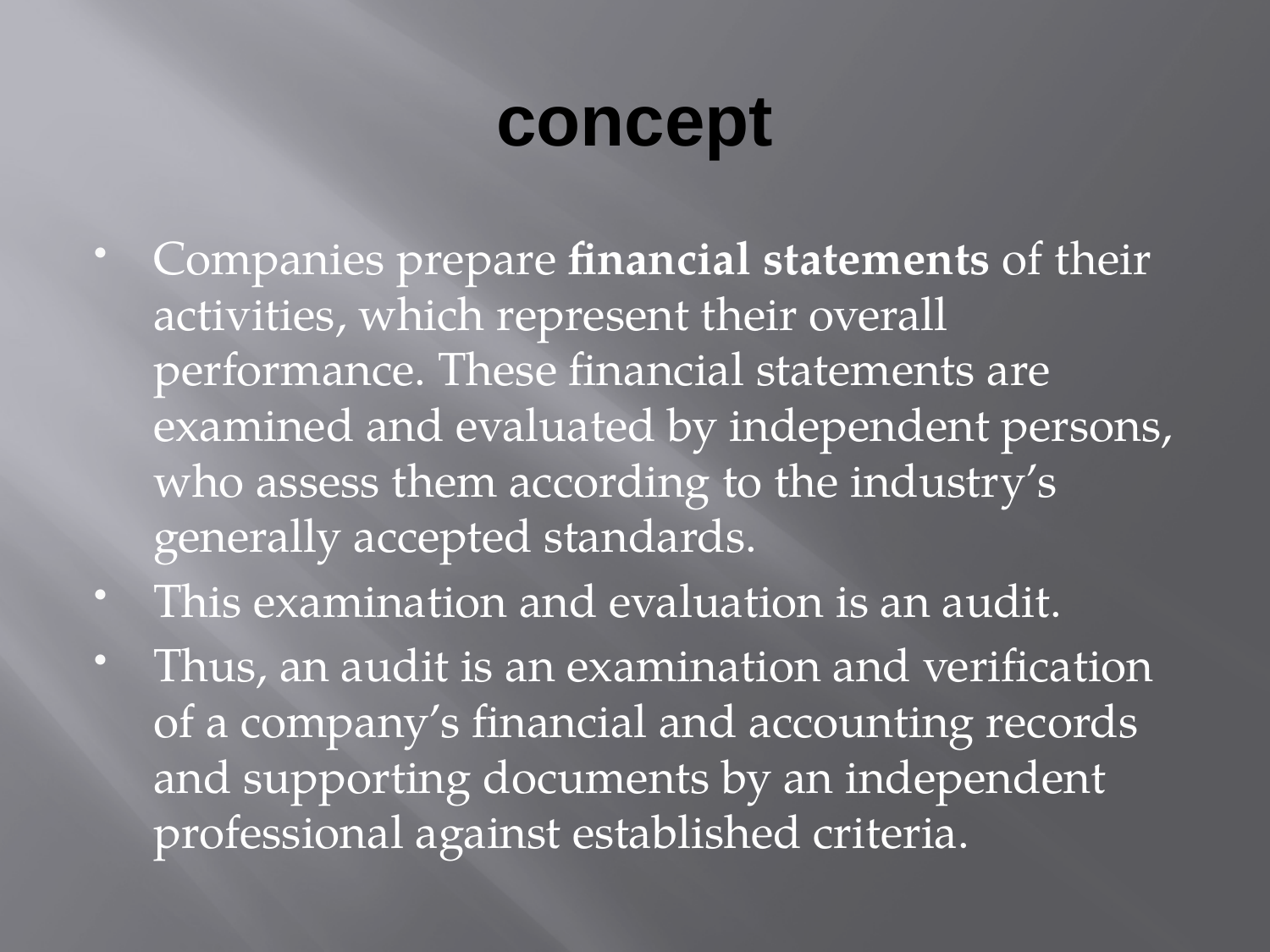

# concept
Companies prepare financial statements of their activities, which represent their overall performance. These financial statements are examined and evaluated by independent persons, who assess them according to the industry’s generally accepted standards.
This examination and evaluation is an audit.
Thus, an audit is an examination and verification of a company’s financial and accounting records and supporting documents by an independent professional against established criteria.